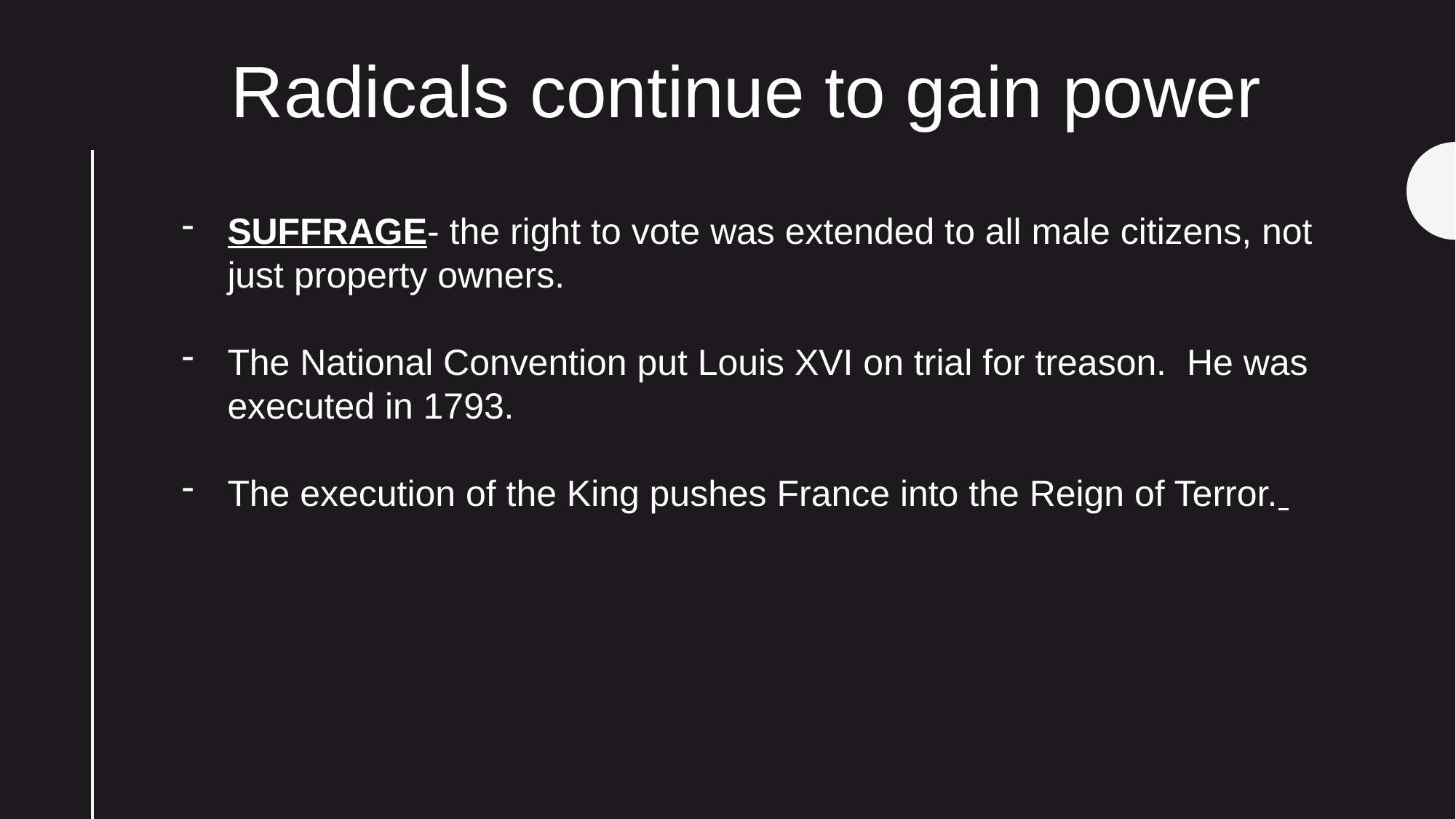

Radicals continue to gain power
SUFFRAGE- the right to vote was extended to all male citizens, not just property owners.

The National Convention put Louis XVI on trial for treason.  He was executed in 1793.

The execution of the King pushes France into the Reign of Terror.